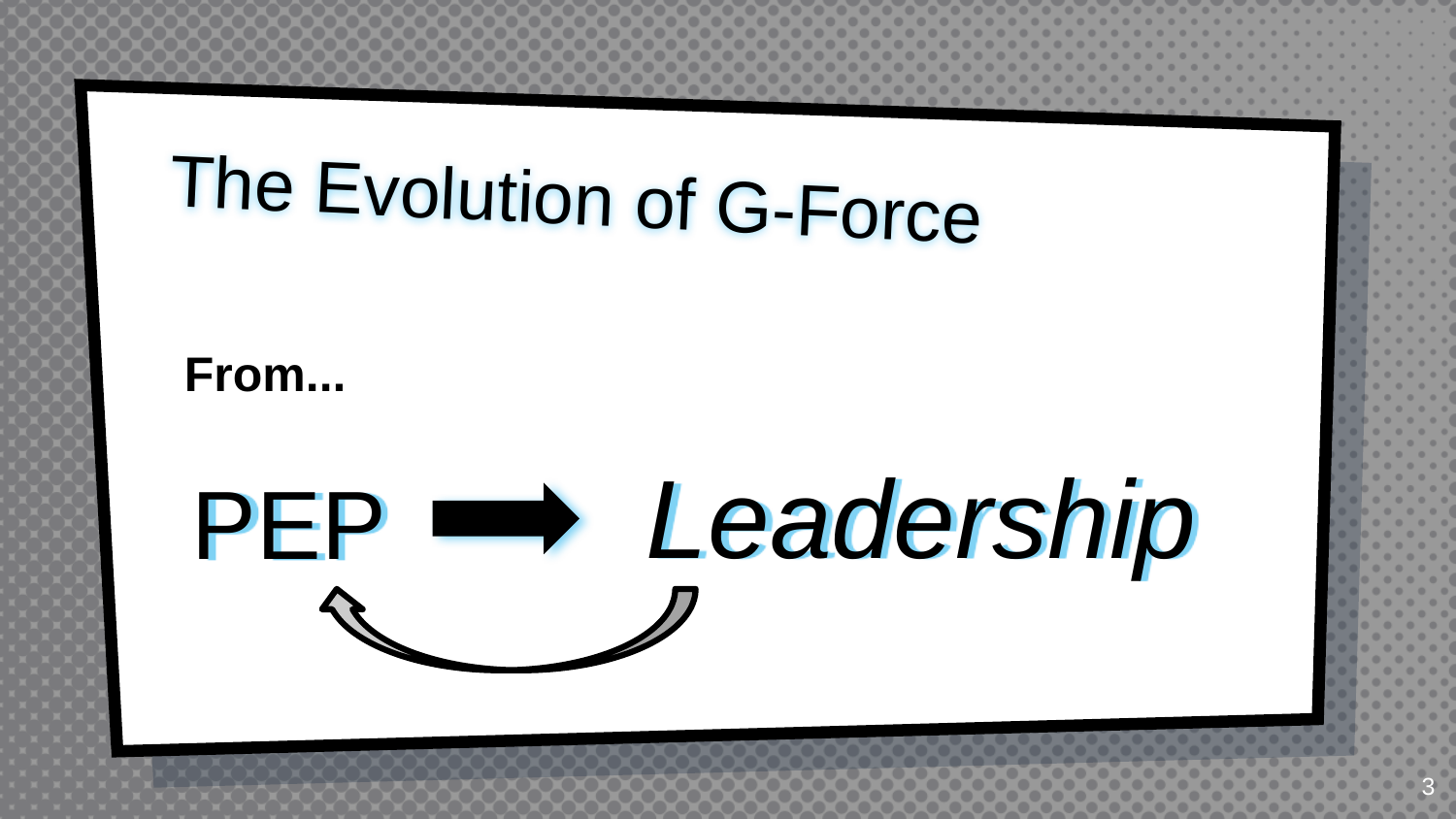

# The Evolution of G-Force
From...
Leadership
PEP

3